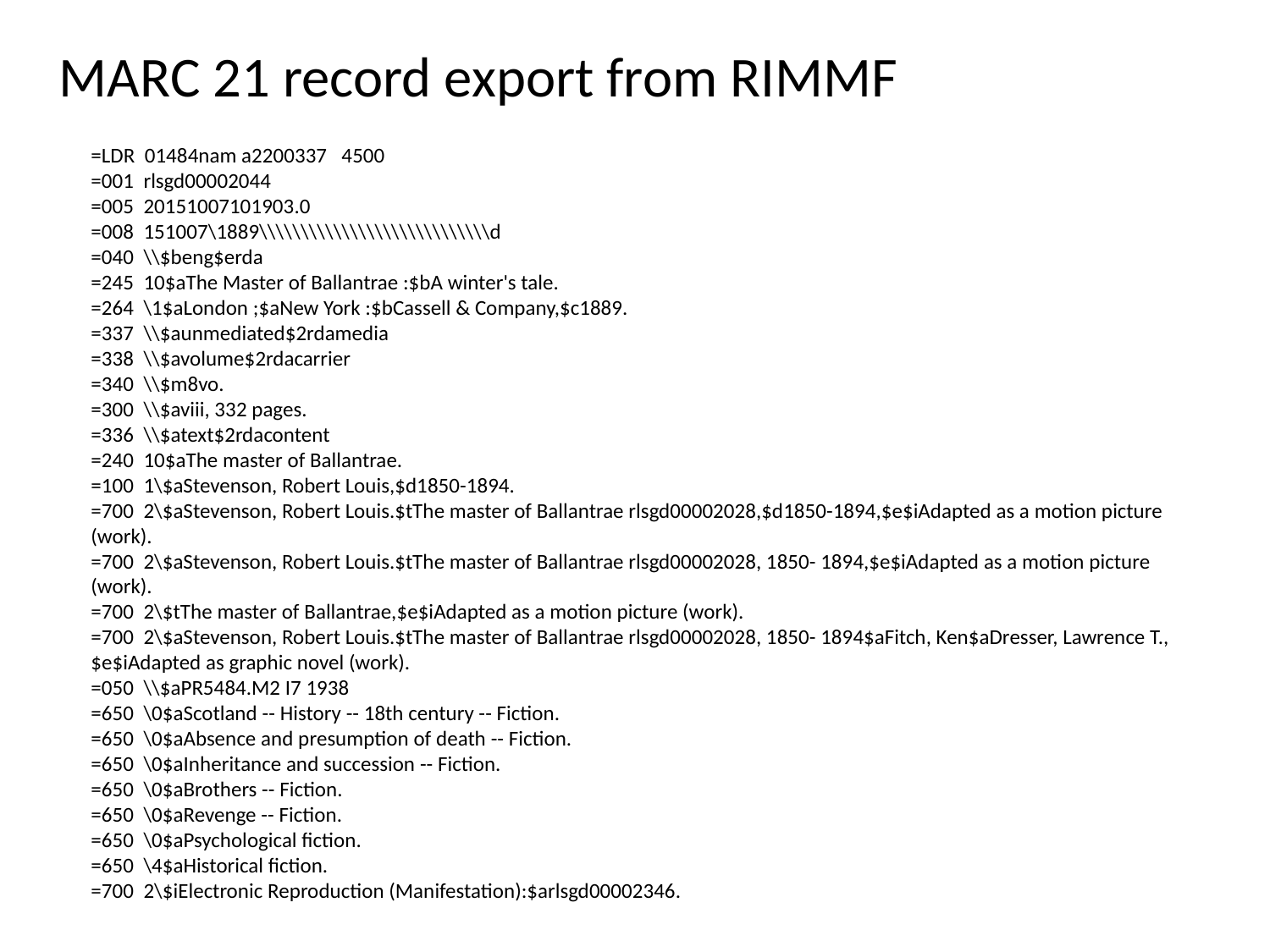

MARC 21 record export from RIMMF
=LDR  01484nam a2200337   4500
=001  rlsgd00002044
=005  20151007101903.0
=008  151007\1889\\\\\\\\\\\\\\\\\\\\\\\\\\\\d
=040  \\$beng$erda
=245  10$aThe Master of Ballantrae :$bA winter's tale.
=264  \1$aLondon ;$aNew York :$bCassell & Company,$c1889.
=337  \\$aunmediated$2rdamedia
=338  \\$avolume$2rdacarrier
=340  \\$m8vo.
=300  \\$aviii, 332 pages.
=336  \\$atext$2rdacontent
=240  10$aThe master of Ballantrae.
=100  1\$aStevenson, Robert Louis,$d1850-1894.
=700  2\$aStevenson, Robert Louis.$tThe master of Ballantrae rlsgd00002028,$d1850-1894,$e$iAdapted as a motion picture (work).
=700  2\$aStevenson, Robert Louis.$tThe master of Ballantrae rlsgd00002028, 1850- 1894,$e$iAdapted as a motion picture (work).
=700  2\$tThe master of Ballantrae,$e$iAdapted as a motion picture (work).
=700  2\$aStevenson, Robert Louis.$tThe master of Ballantrae rlsgd00002028, 1850- 1894$aFitch, Ken$aDresser, Lawrence T.,$e$iAdapted as graphic novel (work).
=050  \\$aPR5484.M2 I7 1938
=650  \0$aScotland -- History -- 18th century -- Fiction.
=650  \0$aAbsence and presumption of death -- Fiction.
=650  \0$aInheritance and succession -- Fiction.
=650  \0$aBrothers -- Fiction.
=650  \0$aRevenge -- Fiction.
=650  \0$aPsychological fiction.
=650  \4$aHistorical fiction.
=700  2\$iElectronic Reproduction (Manifestation):$arlsgd00002346.